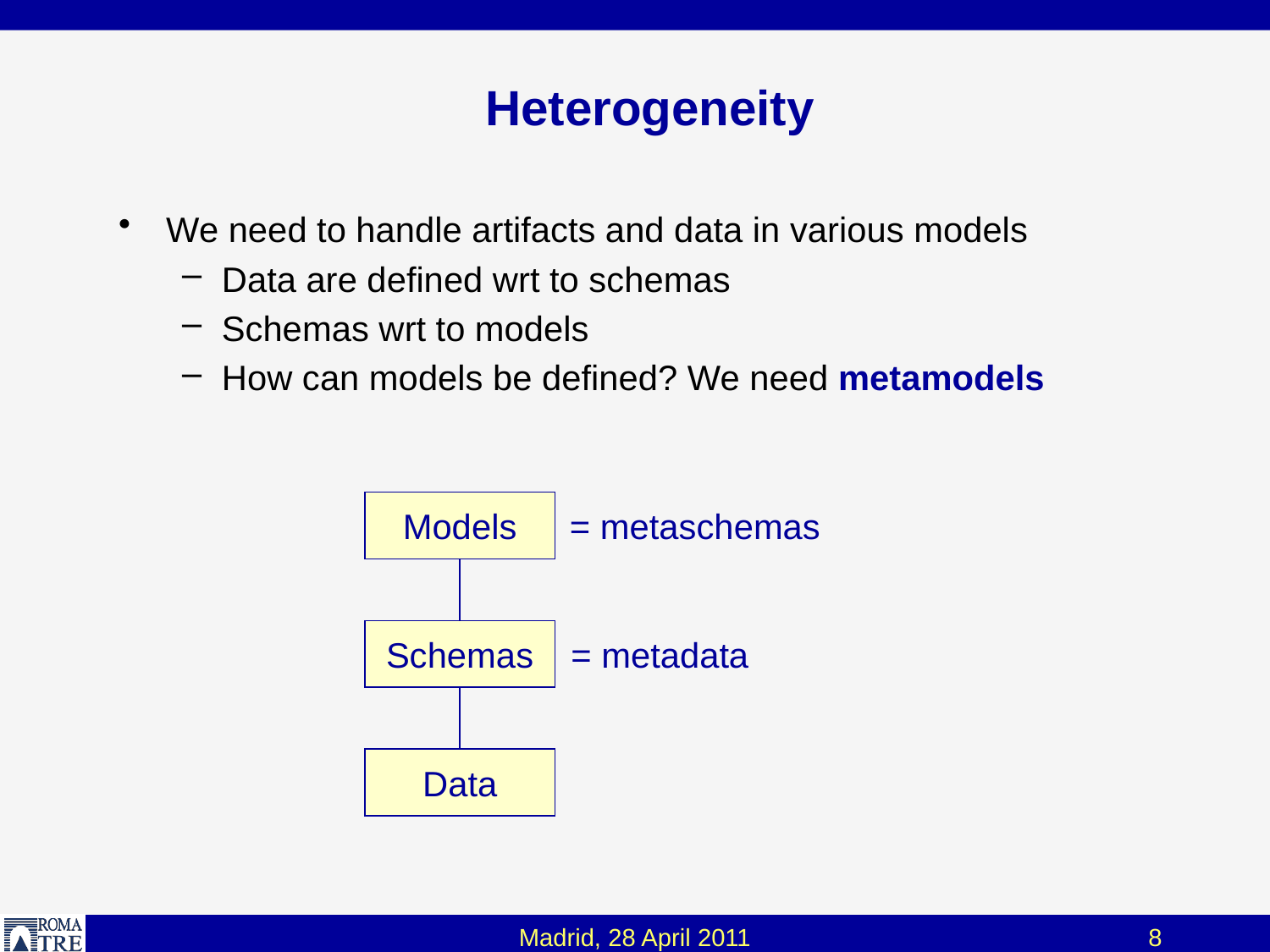

# Heterogeneity
We need to handle artifacts and data in various models
Data are defined wrt to schemas
Schemas wrt to models
How can models be defined? We need metamodels

Models
= metaschemas
Schemas
= metadata
Data
Madrid, 28 April 2011
8